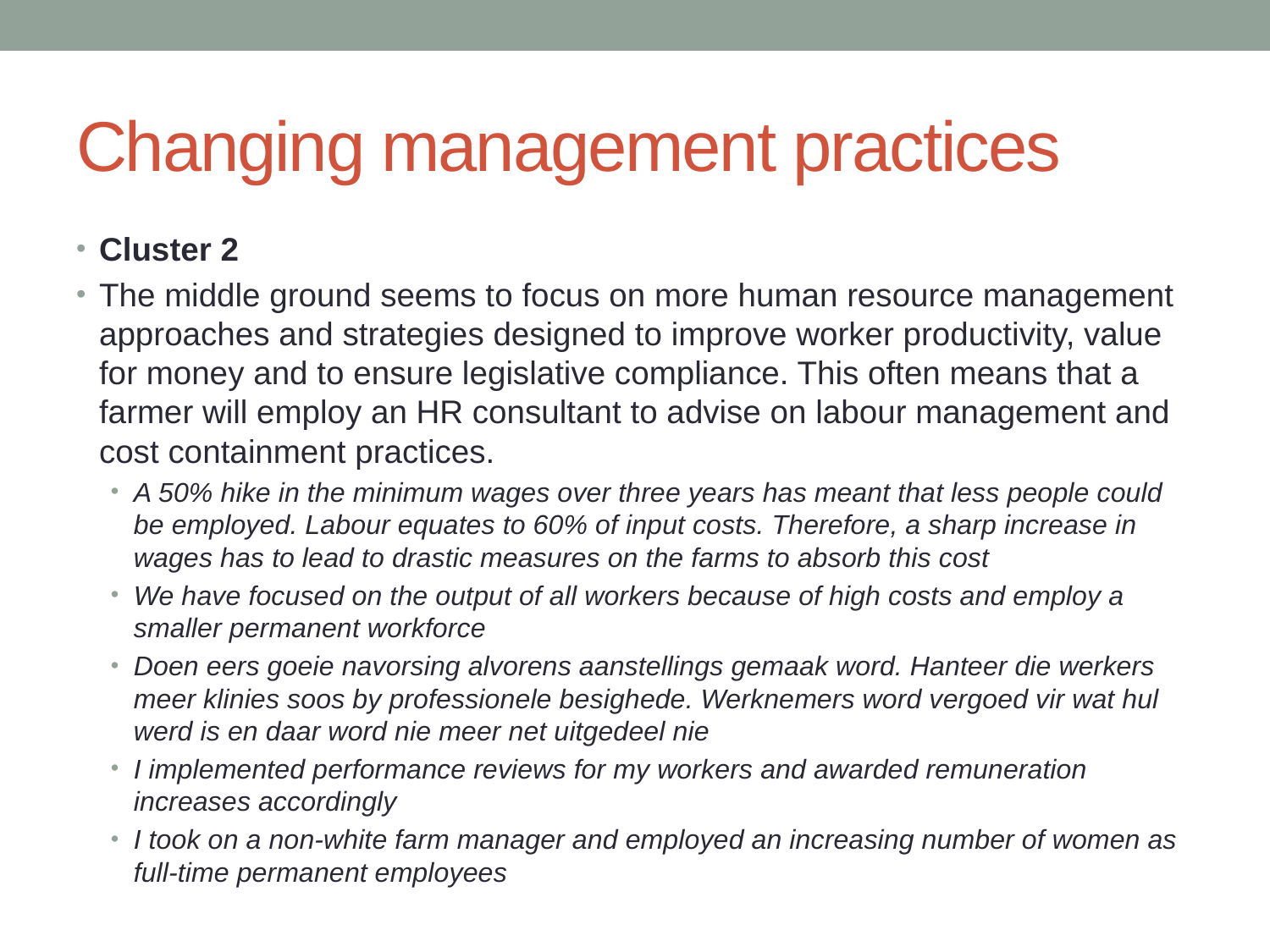

# Changing management practices
Cluster 2
The middle ground seems to focus on more human resource management approaches and strategies designed to improve worker productivity, value for money and to ensure legislative compliance. This often means that a farmer will employ an HR consultant to advise on labour management and cost containment practices.
A 50% hike in the minimum wages over three years has meant that less people could be employed. Labour equates to 60% of input costs. Therefore, a sharp increase in wages has to lead to drastic measures on the farms to absorb this cost
We have focused on the output of all workers because of high costs and employ a smaller permanent workforce
Doen eers goeie navorsing alvorens aanstellings gemaak word. Hanteer die werkers meer klinies soos by professionele besighede. Werknemers word vergoed vir wat hul werd is en daar word nie meer net uitgedeel nie
I implemented performance reviews for my workers and awarded remuneration increases accordingly
I took on a non-white farm manager and employed an increasing number of women as full-time permanent employees